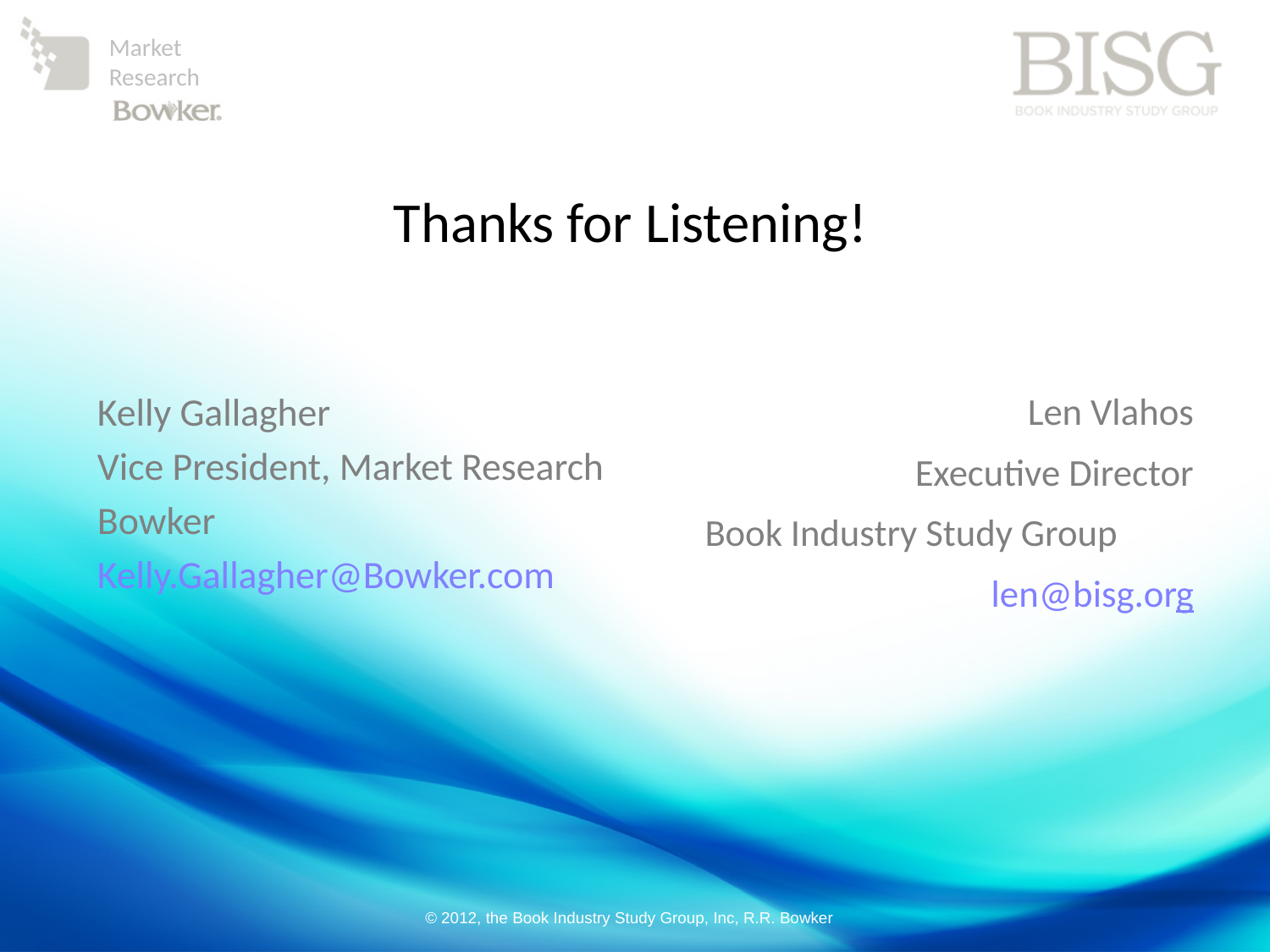

Thanks for Listening!
Kelly Gallagher
Vice President, Market Research
Bowker
Kelly.Gallagher@Bowker.com
Len Vlahos
Executive Director
Book Industry Study Group
len@bisg.org
© 2012, the Book Industry Study Group, Inc, R.R. Bowker